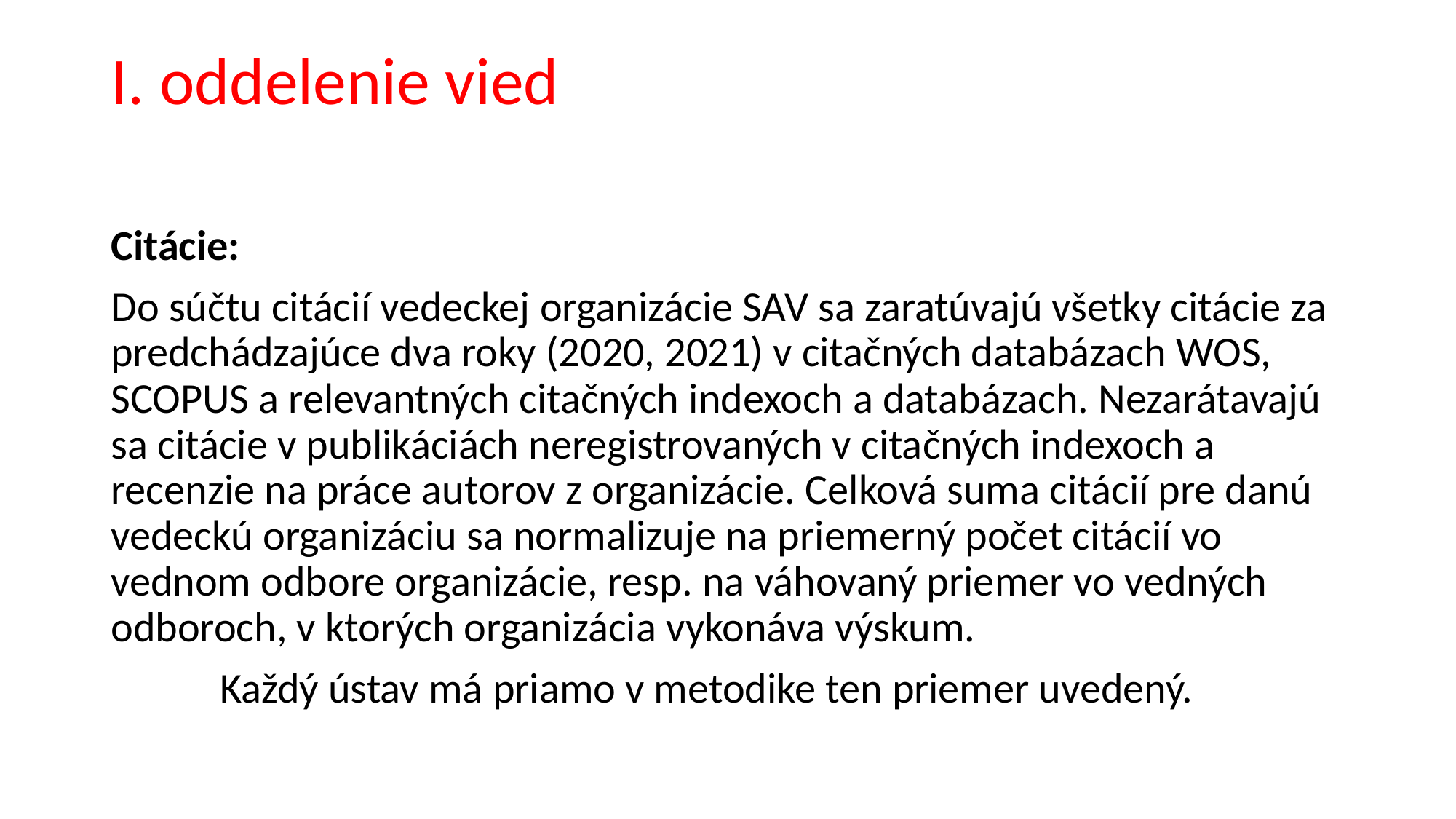

# I. oddelenie vied
Citácie:
Do súčtu citácií vedeckej organizácie SAV sa zaratúvajú všetky citácie za predchádzajúce dva roky (2020, 2021) v citačných databázach WOS, SCOPUS a relevantných citačných indexoch a databázach. Nezarátavajú sa citácie v publikáciách neregistrovaných v citačných indexoch a recenzie na práce autorov z organizácie. Celková suma citácií pre danú vedeckú organizáciu sa normalizuje na priemerný počet citácií vo vednom odbore organizácie, resp. na váhovaný priemer vo vedných odboroch, v ktorých organizácia vykonáva výskum.
	Každý ústav má priamo v metodike ten priemer uvedený.